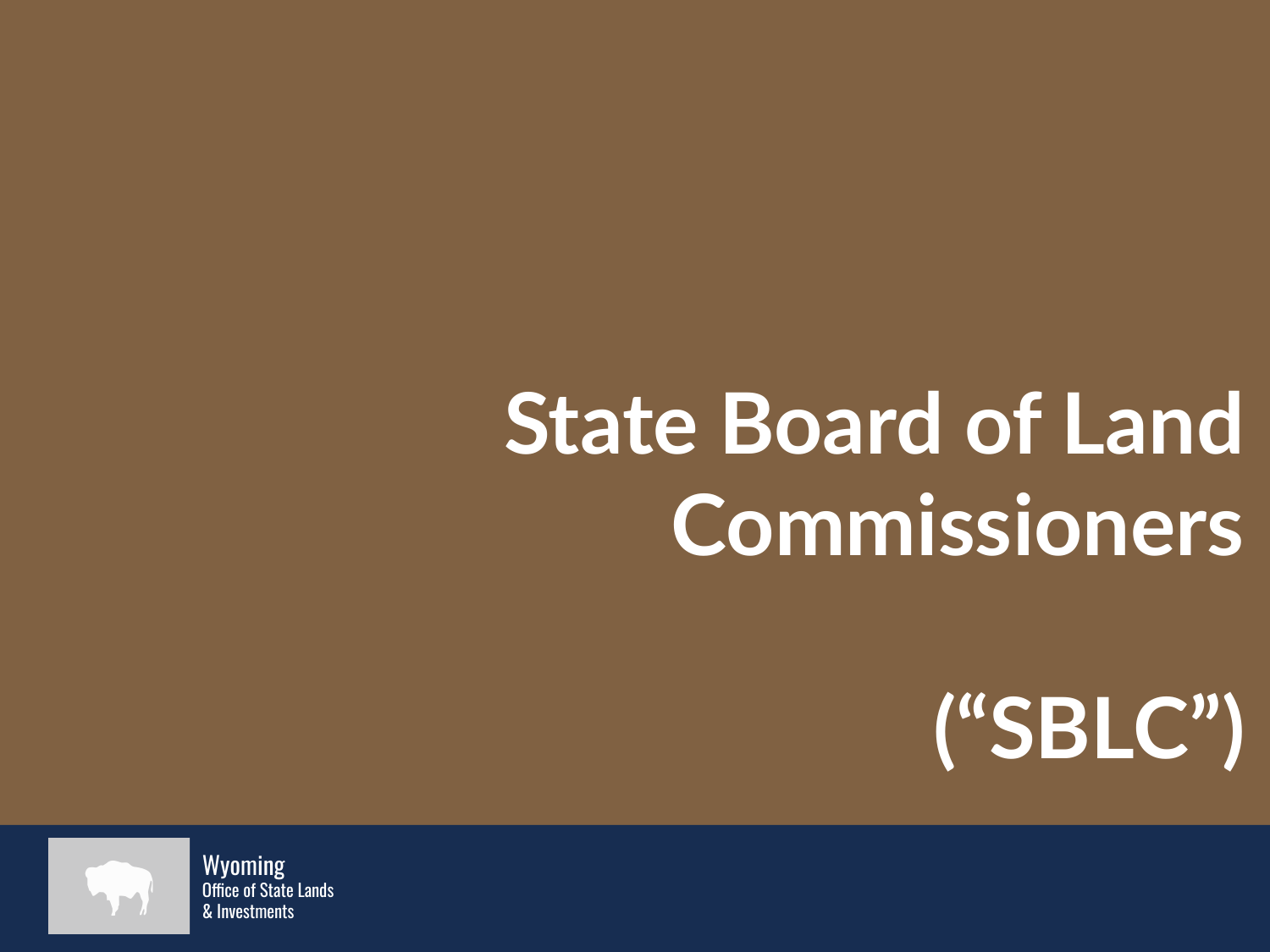

# State Board of Land Commissioners (“SBLC”)